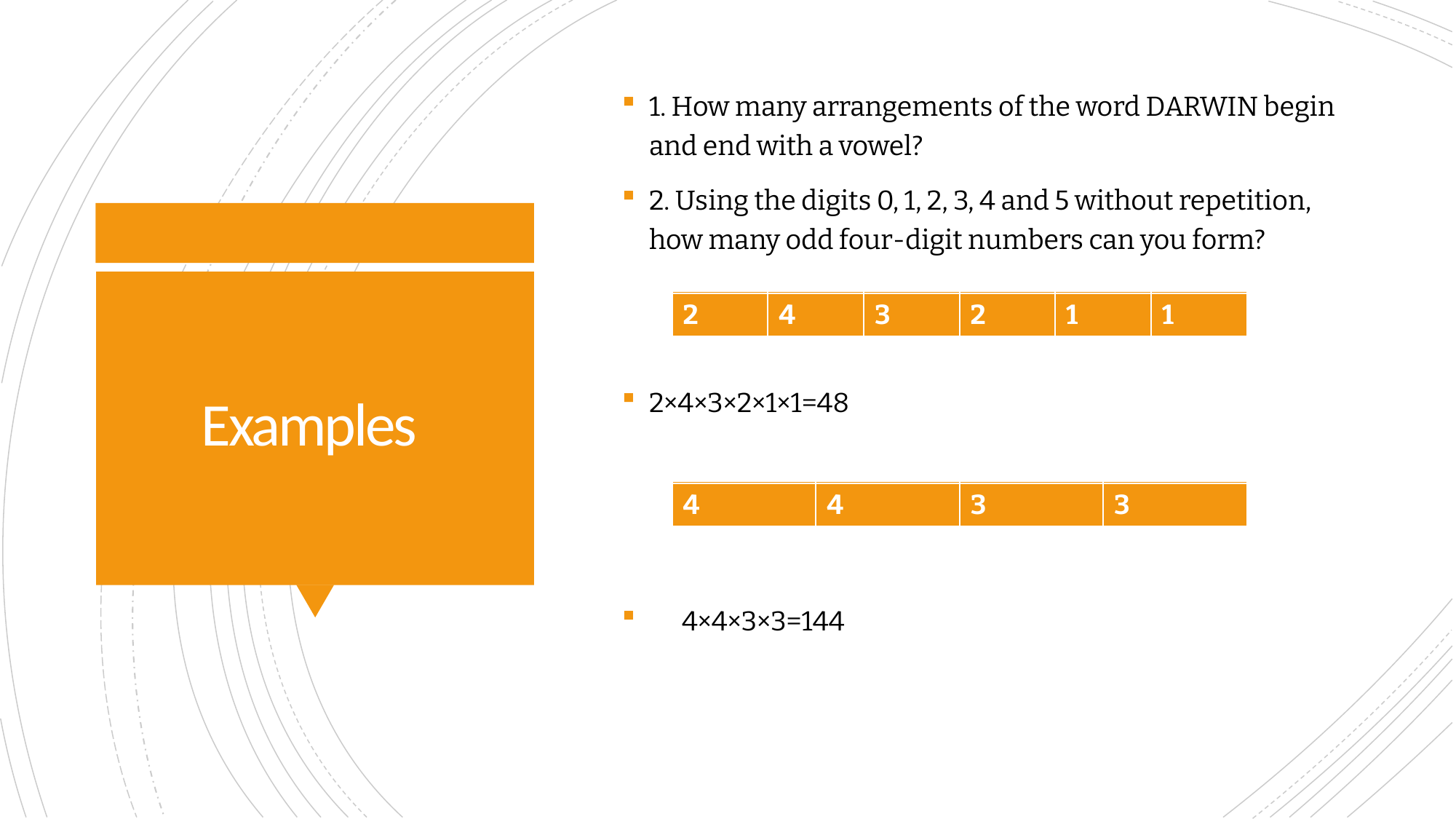

1. How many arrangements of the word DARWIN begin and end with a vowel?
2. Using the digits 0, 1, 2, 3, 4 and 5 without repetition, how many odd four-digit numbers can you form?

2×4×3×2×1×1=48

  4×4×3×3=144

# Examples
| 2 |  |  |  |  | 1 |
| --- | --- | --- | --- | --- | --- |
| 2 | 4 | 3 | 2 | 1 | 1 |
| --- | --- | --- | --- | --- | --- |
| 4 |  |  | 3 |
| --- | --- | --- | --- |
| 4 | 4 | 3 | 3 |
| --- | --- | --- | --- |